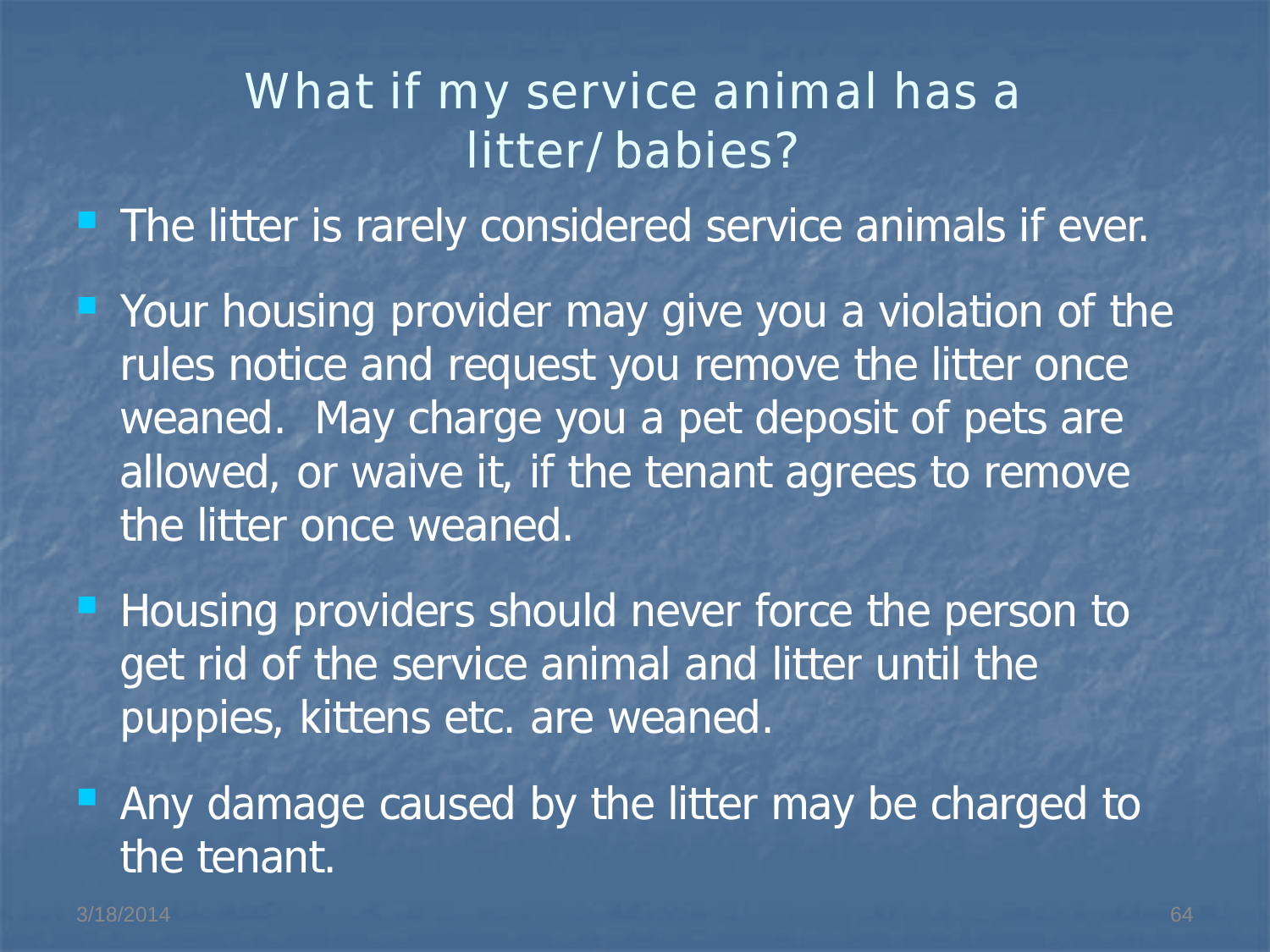

# What if my service animal has a litter/babies?
The litter is rarely considered service animals if ever.

Your housing provider may give you a violation of the rules notice and request you remove the litter once weaned.  May charge you a pet deposit of pets are allowed, or waive it, if the tenant agrees to remove the litter once weaned.

Housing providers should never force the person to get rid of the service animal and litter until the puppies, kittens etc. are weaned.

Any damage caused by the litter may be charged to the tenant.
3/18/2014
64